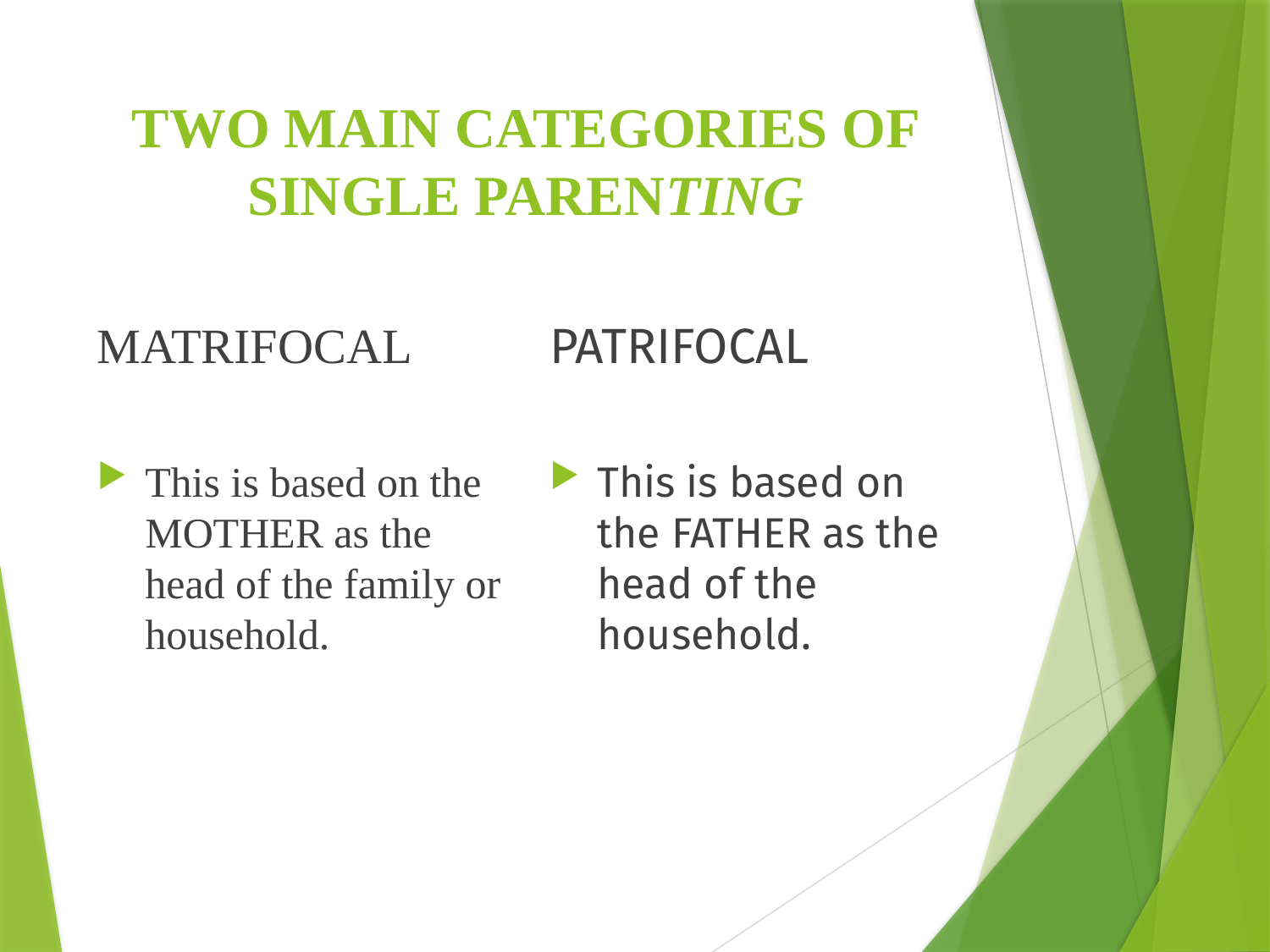

# TWO MAIN CATEGORIES OF SINGLE PARENTING
MATRIFOCAL
PATRIFOCAL

This is based on the MOTHER as the head of the family or household.

This is based on the FATHER as the head of the household.